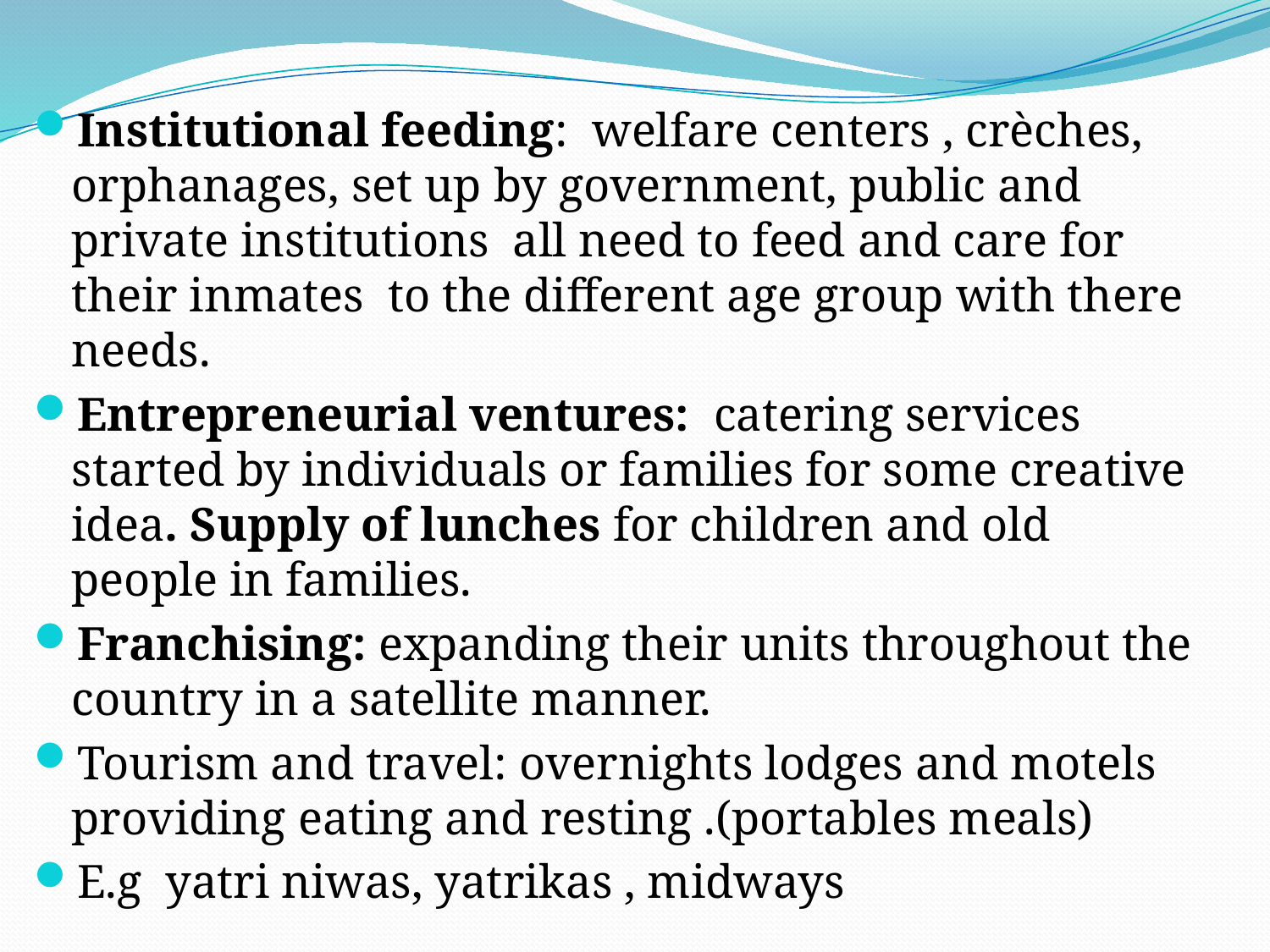

#
Institutional feeding:  welfare centers , crèches, orphanages, set up by government, public and private institutions  all need to feed and care for their inmates  to the different age group with there needs.
Entrepreneurial ventures:  catering services started by individuals or families for some creative idea. Supply of lunches for children and old people in families.
Franchising: expanding their units throughout the country in a satellite manner.
Tourism and travel: overnights lodges and motels providing eating and resting .(portables meals)
E.g  yatri niwas, yatrikas , midways